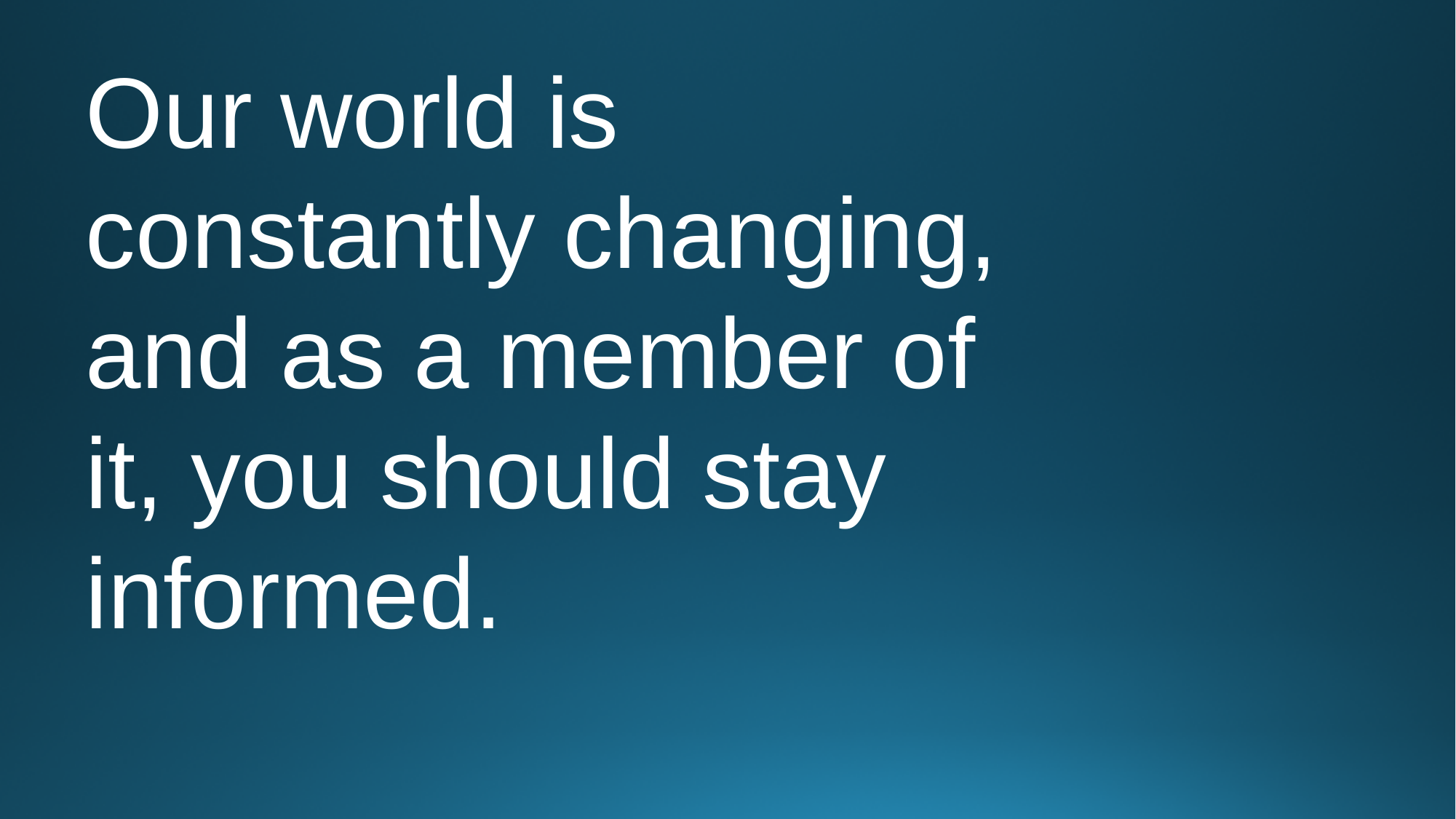

Our world is constantly changing, and as a member of it, you should stay informed.